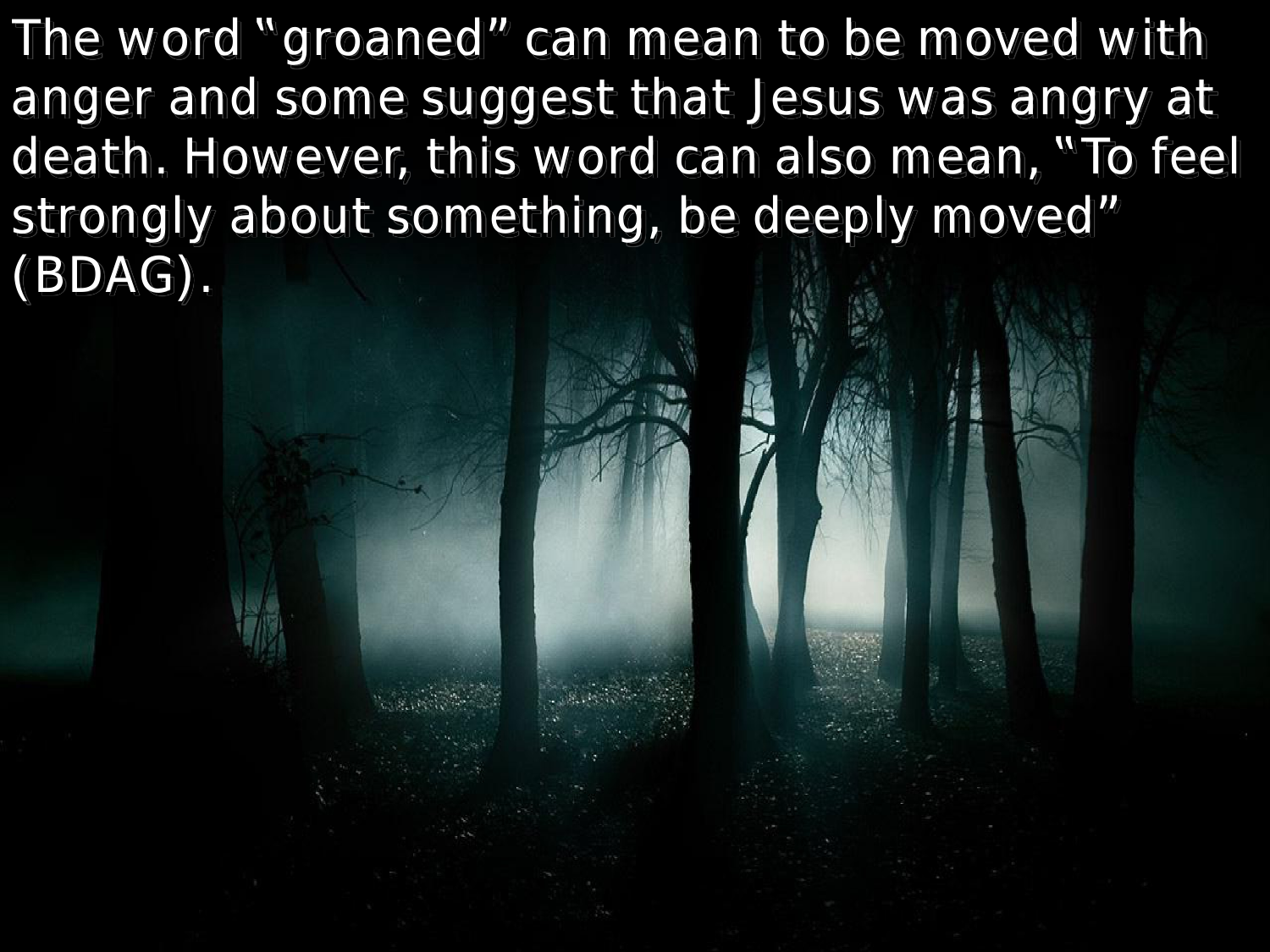

The word “groaned” can mean to be moved with anger and some suggest that Jesus was angry at death. However, this word can also mean, “To feel strongly about something, be deeply moved” (BDAG).